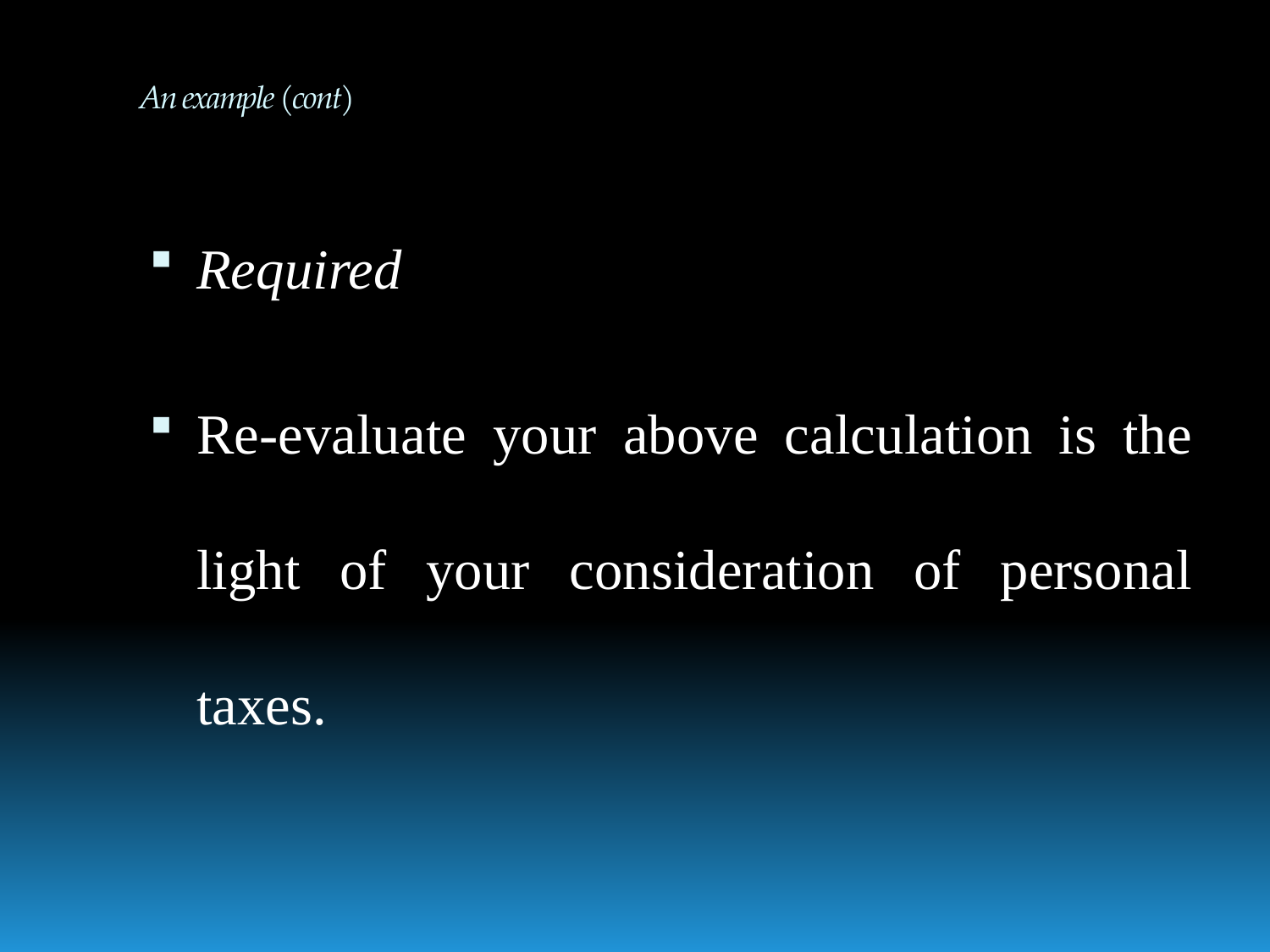

# An example (cont)
Required
Re-evaluate your above calculation is the light of your consideration of personal taxes.